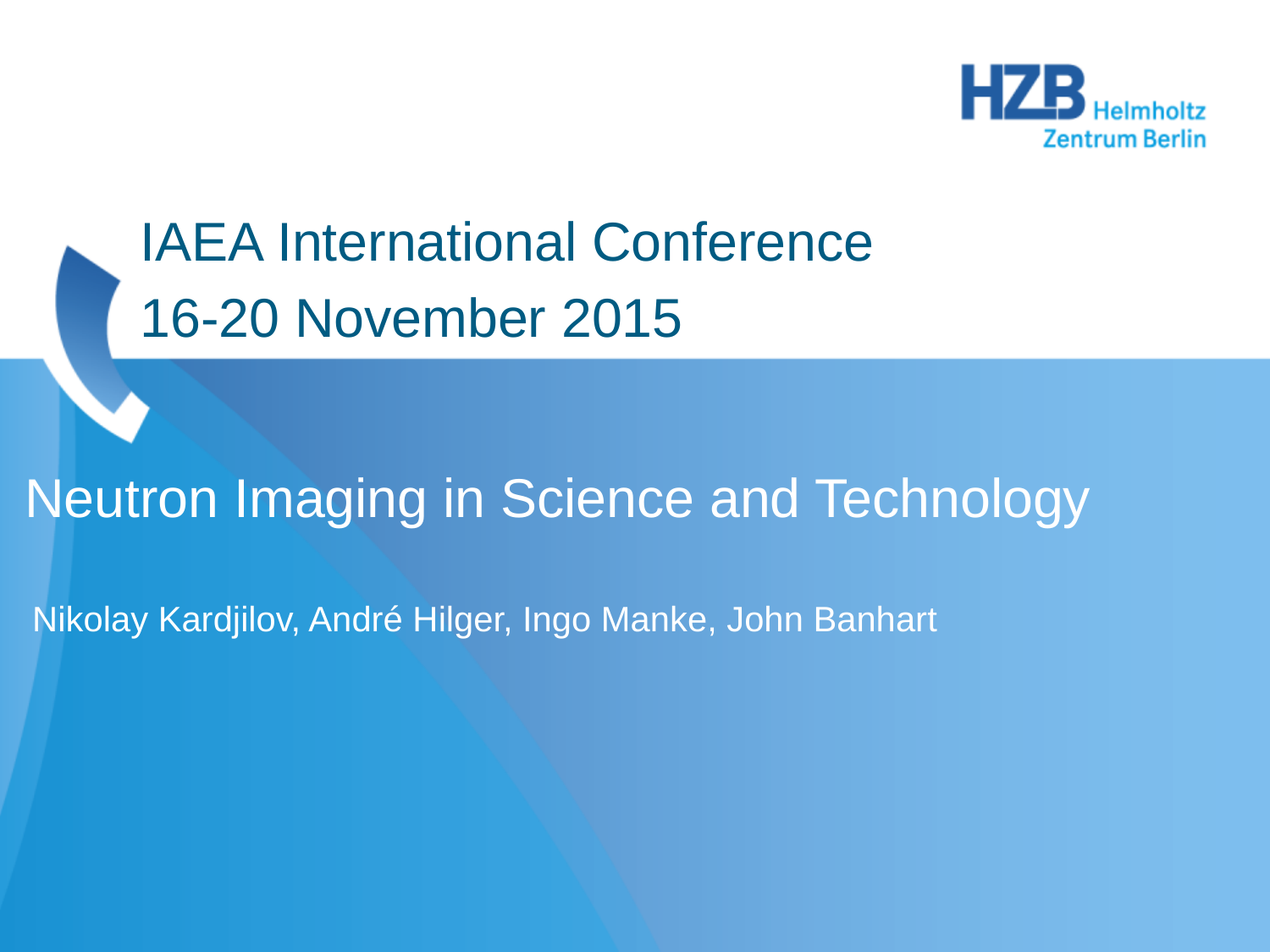

IAEA International Conference
16-20 November 2015
Neutron Imaging in Science and Technology
Nikolay Kardjilov, André Hilger, Ingo Manke, John Banhart